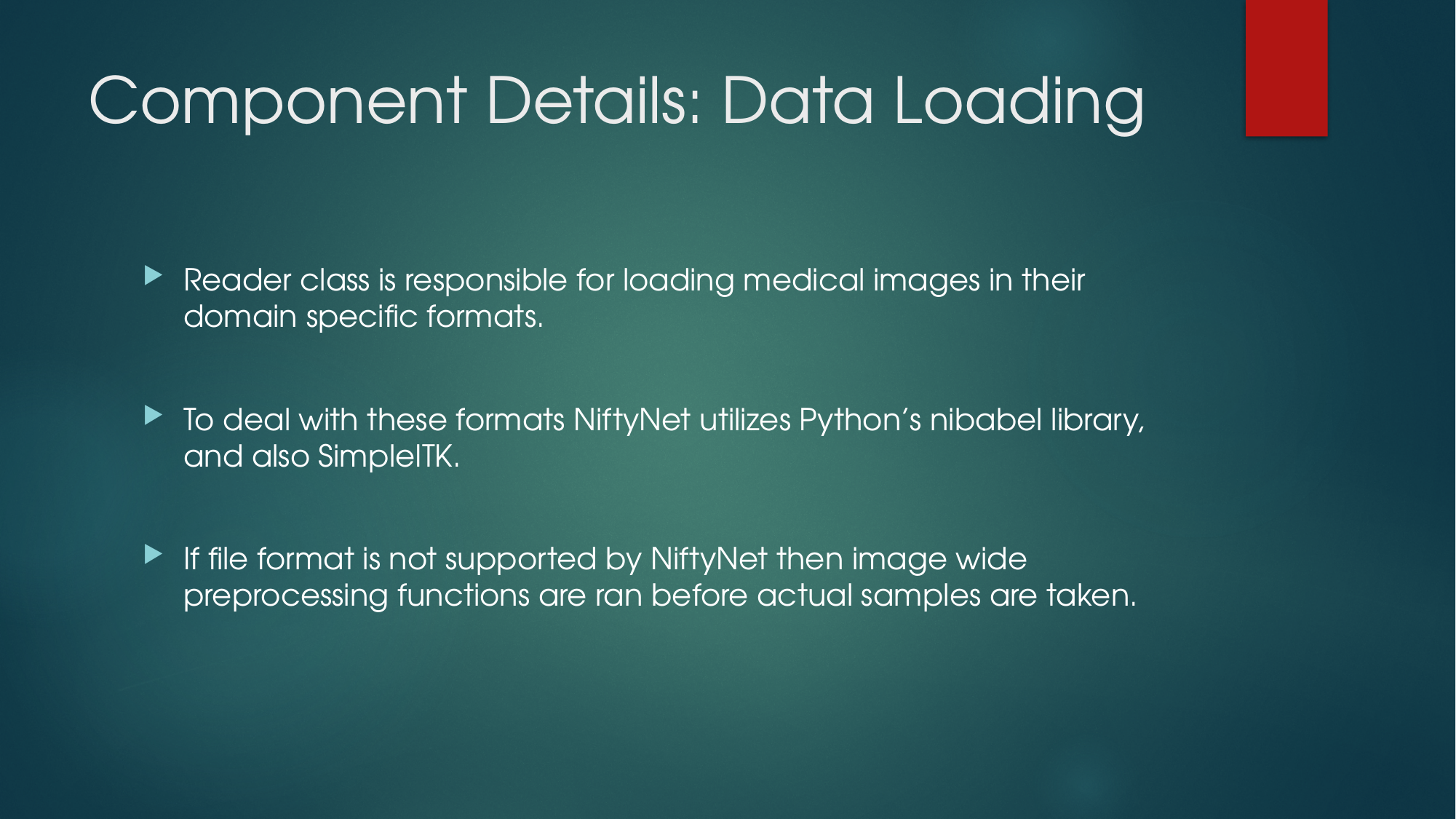

# Component Details: Data Loading
Reader class is responsible for loading medical images in their domain specific formats.

To deal with these formats NiftyNet utilizes Python’s nibabel library, and also SimpleITK.

If file format is not supported by NiftyNet then image wide preprocessing functions are ran before actual samples are taken.